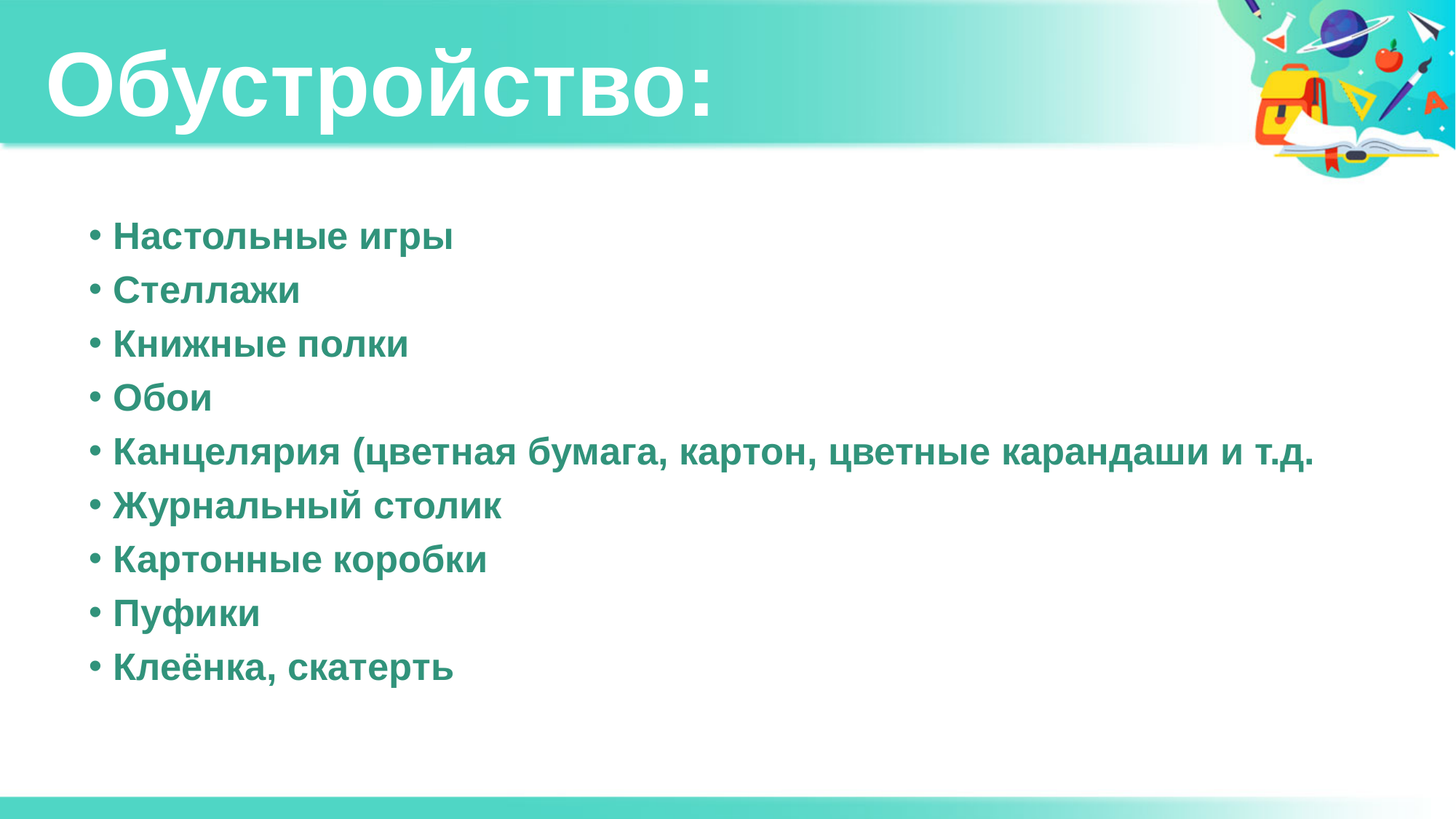

# Обустройство:
Настольные игры
Стеллажи
Книжные полки
Обои
Канцелярия (цветная бумага, картон, цветные карандаши и т.д.
Журнальный столик
Картонные коробки
Пуфики
Клеёнка, скатерть